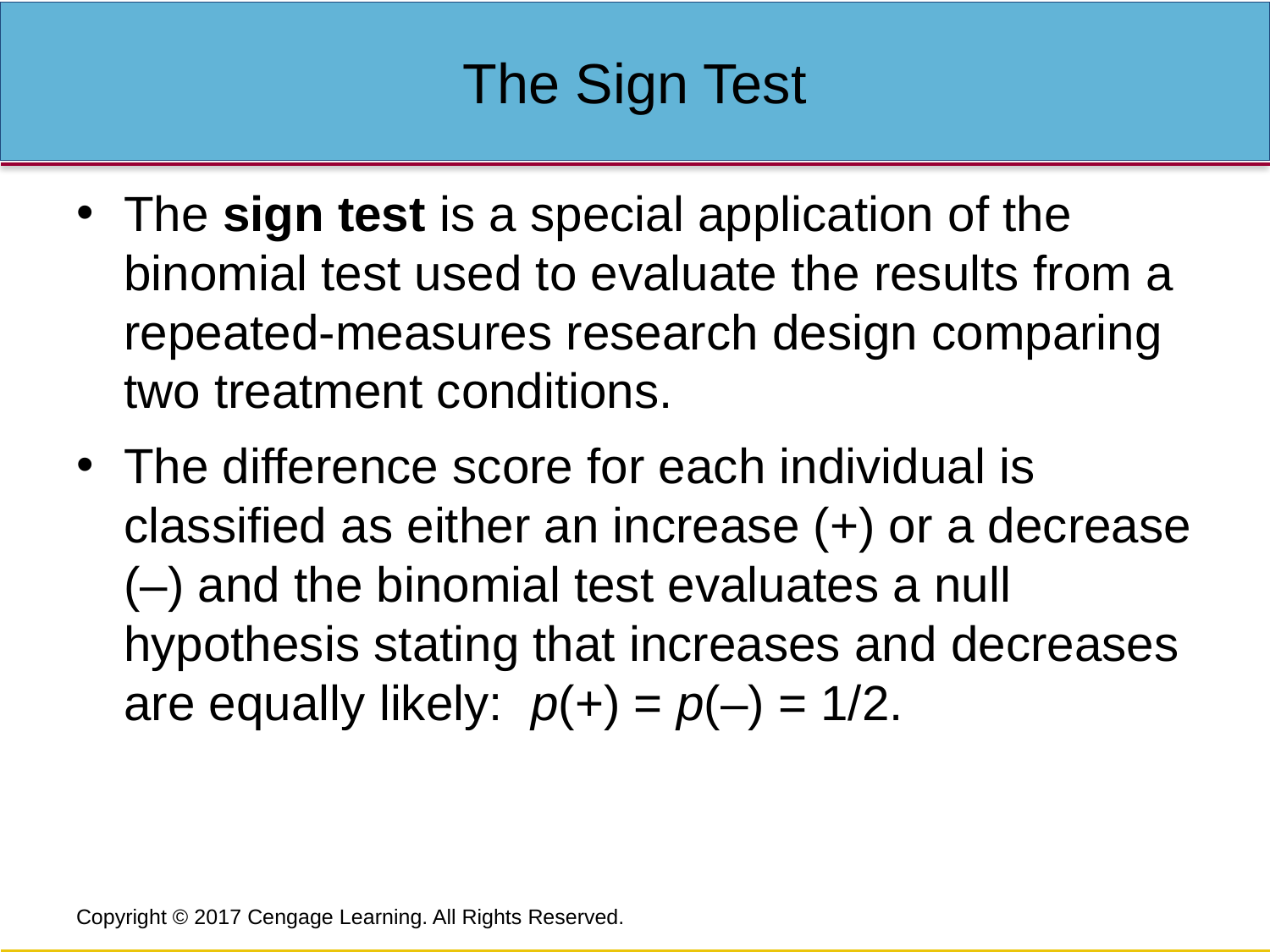

# The Sign Test
The sign test is a special application of the binomial test used to evaluate the results from a repeated-measures research design comparing two treatment conditions.
The difference score for each individual is classified as either an increase (+) or a decrease (–) and the binomial test evaluates a null hypothesis stating that increases and decreases are equally likely:  p(+) = p(–) = 1/2.
Copyright © 2017 Cengage Learning. All Rights Reserved.